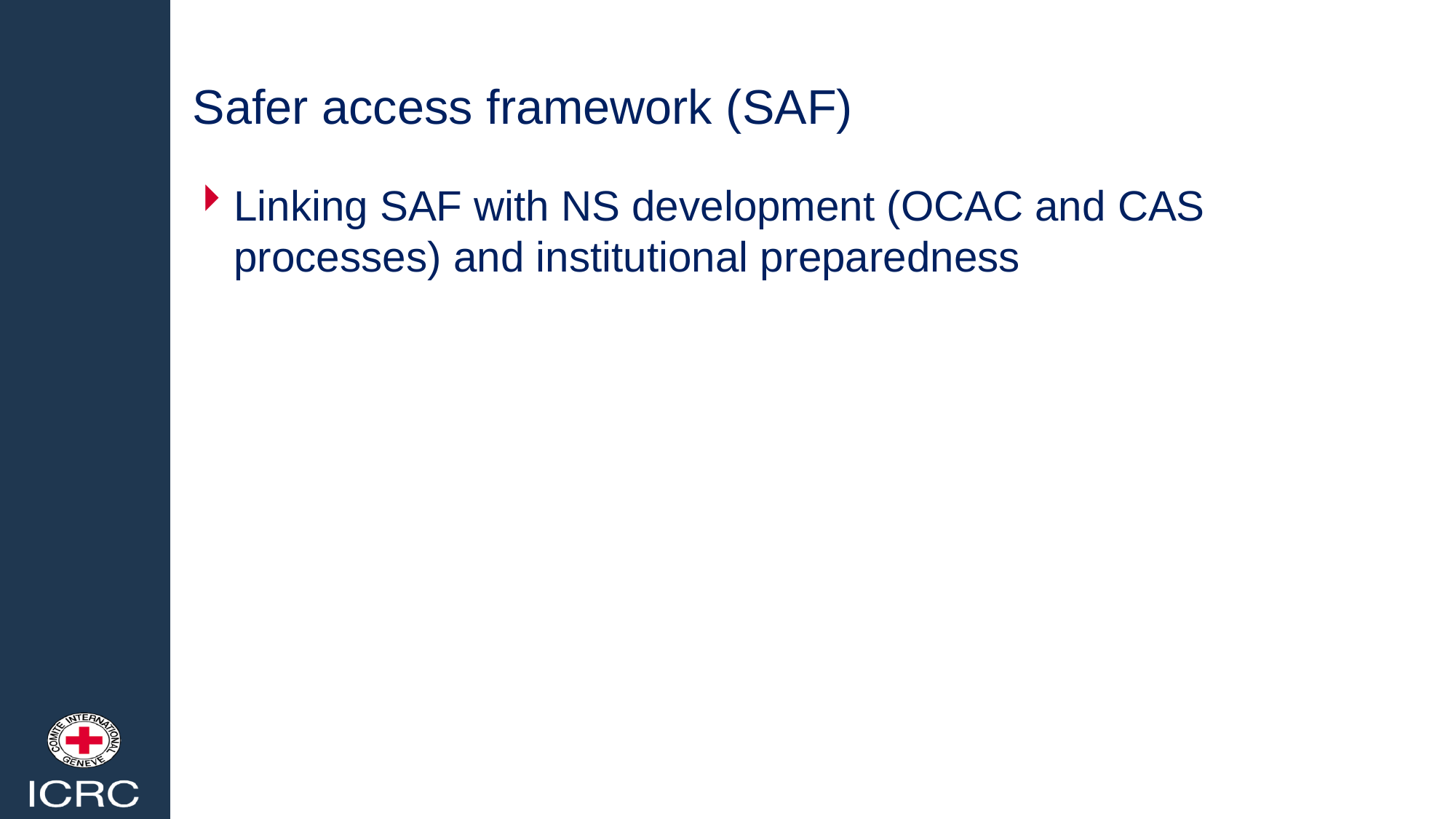

# Safer access framework (SAF)
Linking SAF with NS development (OCAC and CAS processes) and institutional preparedness